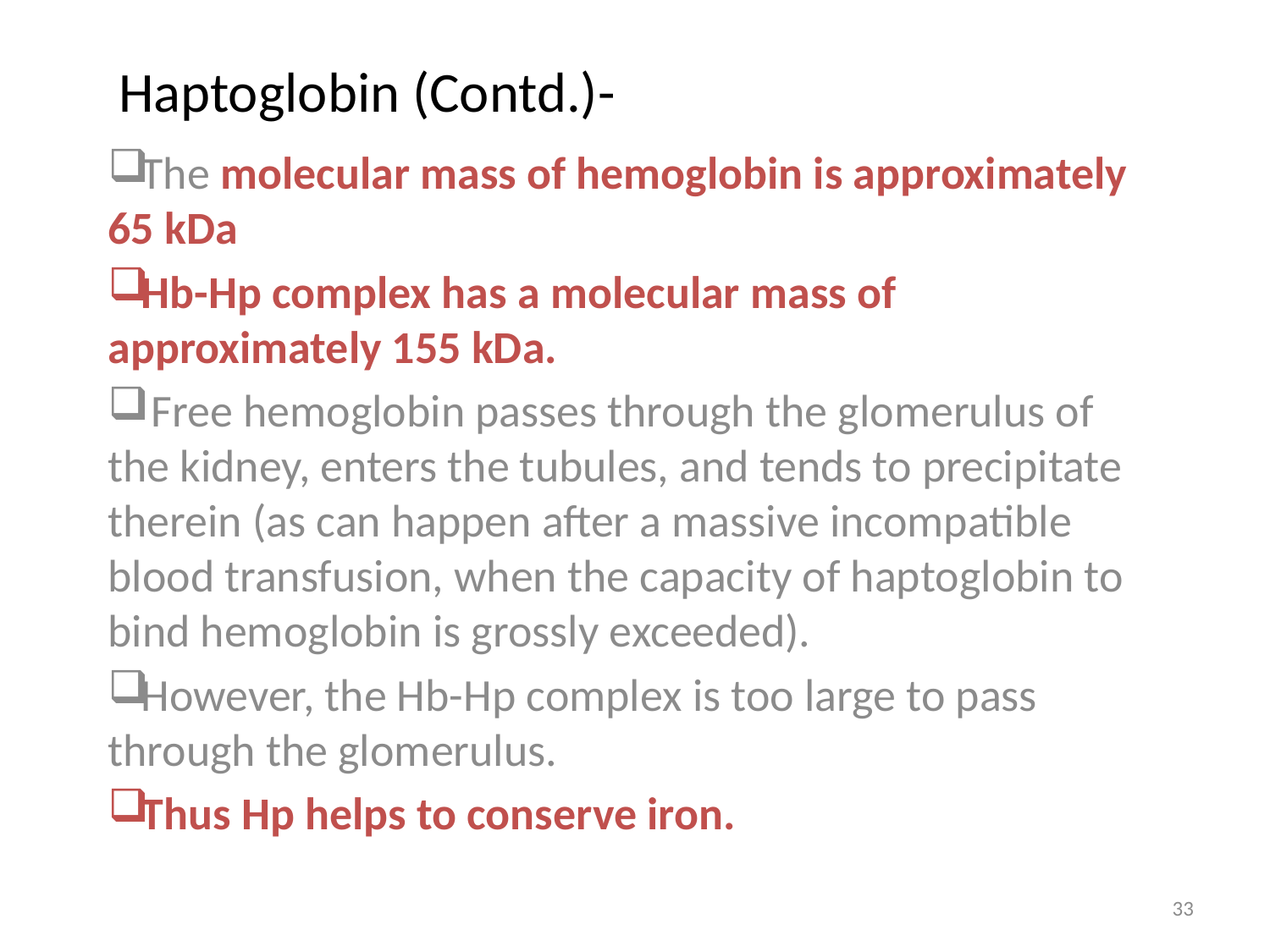

# Haptoglobin (Contd.)-
The molecular mass of hemoglobin is approximately 65 kDa
Hb-Hp complex has a molecular mass of approximately 155 kDa.
 Free hemoglobin passes through the glomerulus of the kidney, enters the tubules, and tends to precipitate therein (as can happen after a massive incompatible blood transfusion, when the capacity of haptoglobin to bind hemoglobin is grossly exceeded).
However, the Hb-Hp complex is too large to pass through the glomerulus.
Thus Hp helps to conserve iron.
33